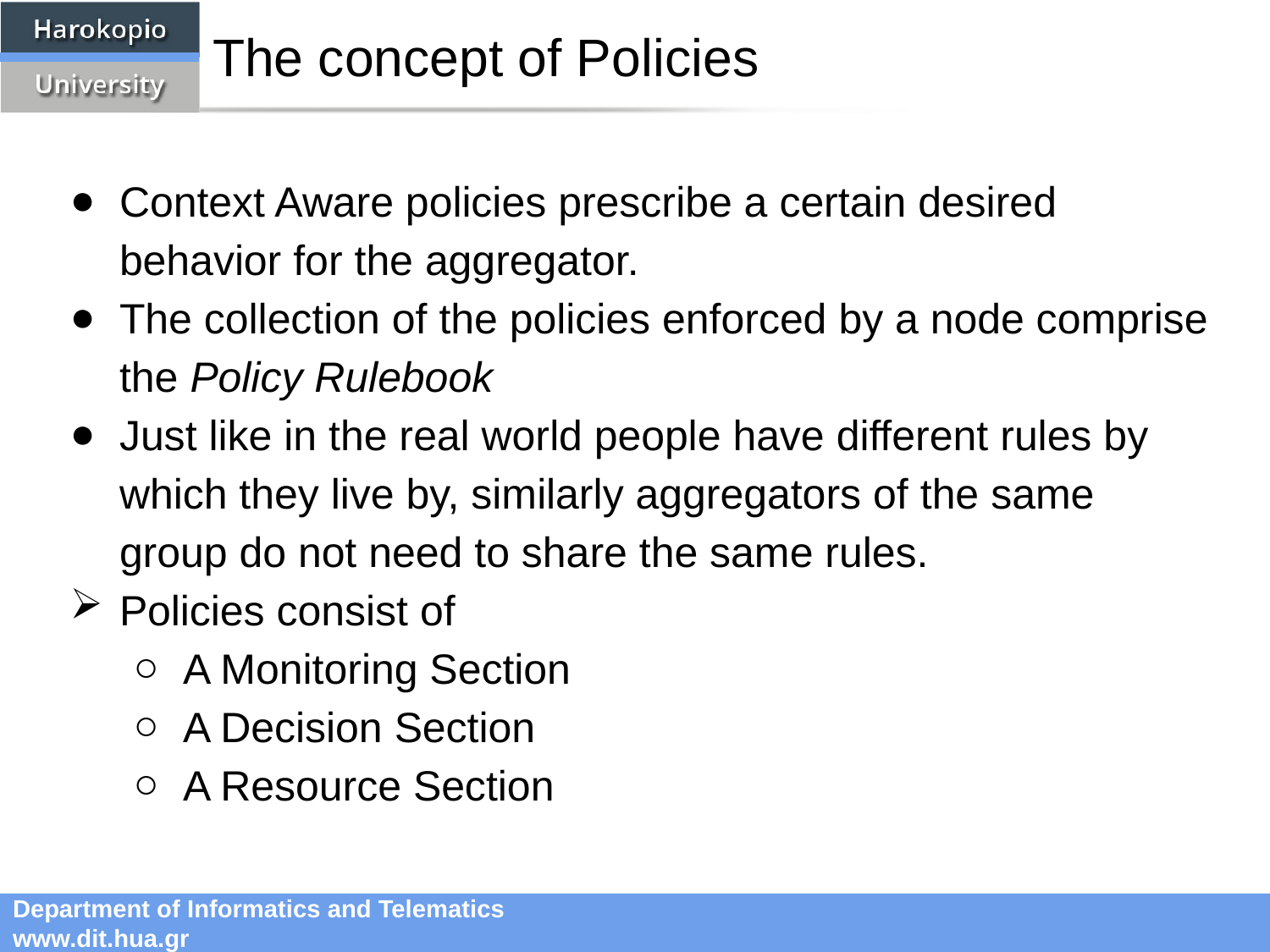

# The concept of Policies
Context Aware policies prescribe a certain desired behavior for the aggregator.
The collection of the policies enforced by a node comprise the Policy Rulebook
Just like in the real world people have different rules by which they live by, similarly aggregators of the same group do not need to share the same rules.
Policies consist of
A Monitoring Section
A Decision Section
A Resource Section